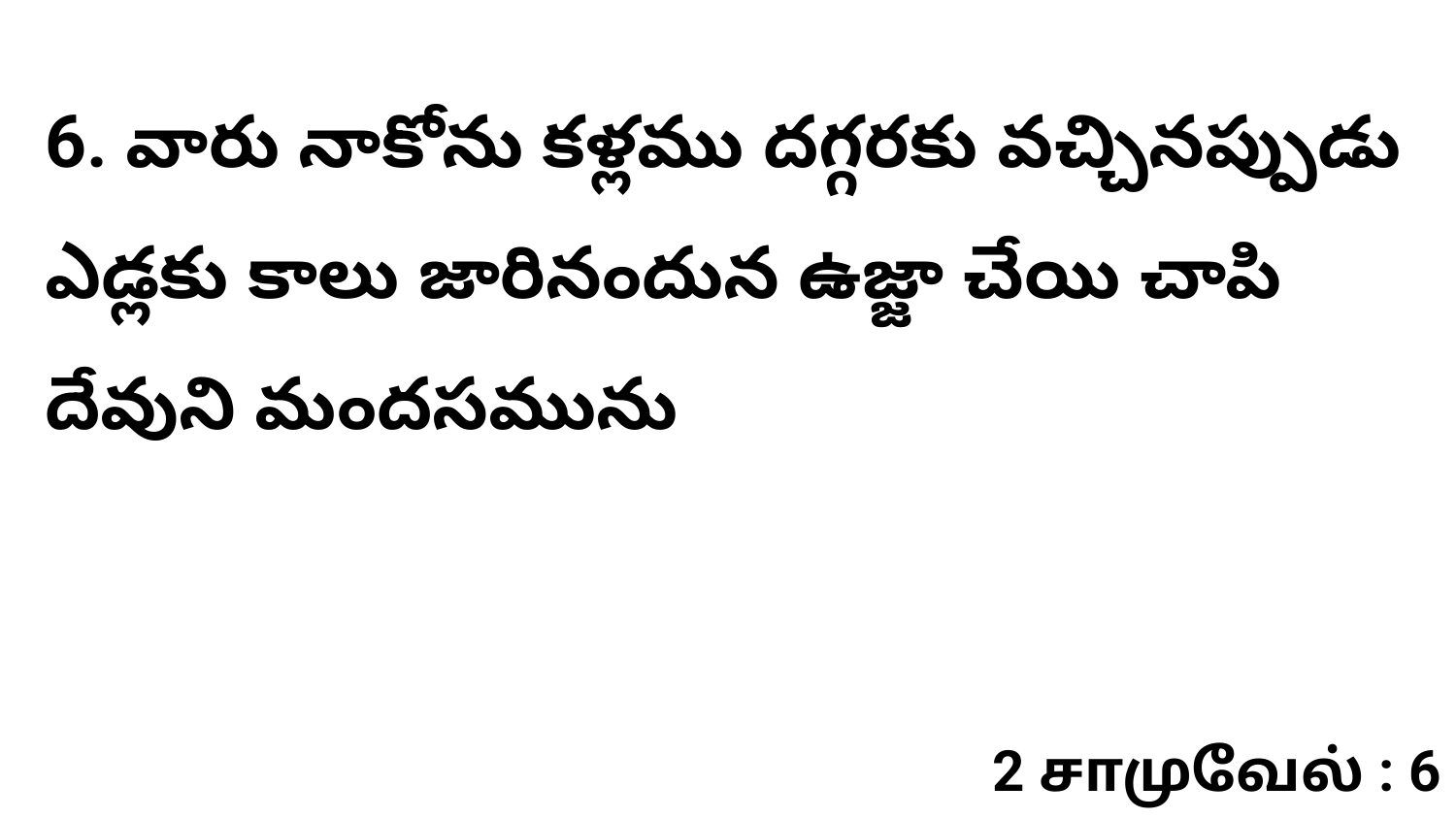

6. వారు నాకోను కళ్లము దగ్గరకు వచ్చినప్పుడు ఎడ్లకు కాలు జారినందున ఉజ్జా చేయి చాపి దేవుని మందసమును
2 சாமுவேல் : 6